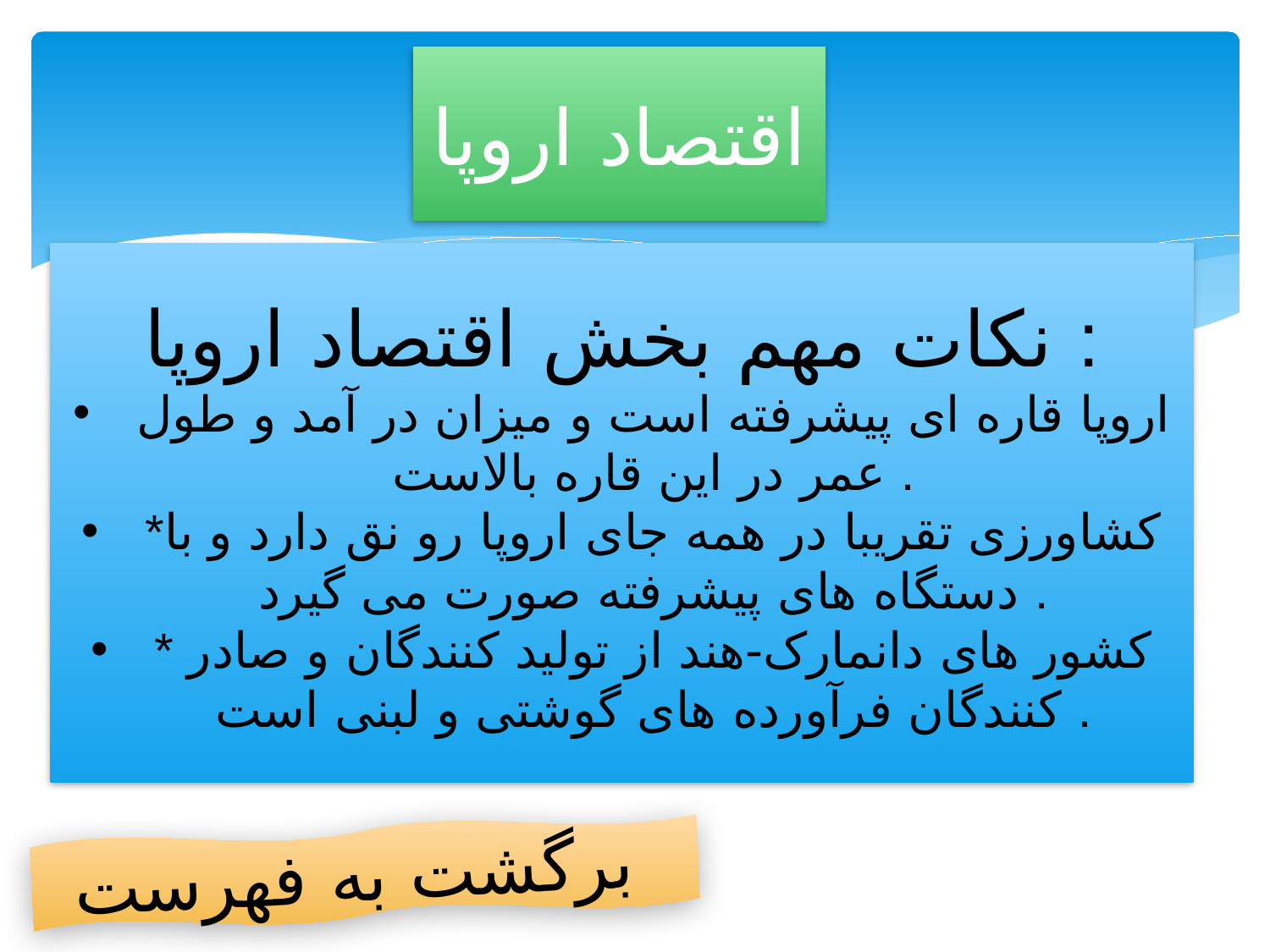

# اقتصاد اروپا
نکات مهم بخش اقتصاد اروپا :
اروپا قاره ای پیشرفته است و میزان در آمد و طول عمر در این قاره بالاست .
*کشاورزی تقریبا در همه جای اروپا رو نق دارد و با دستگاه های پیشرفته صورت می گیرد .
* کشور های دانمارک-هند از تولید کنندگان و صادر کنندگان فرآورده های گوشتی و لبنی است .
برگشت به فهرست